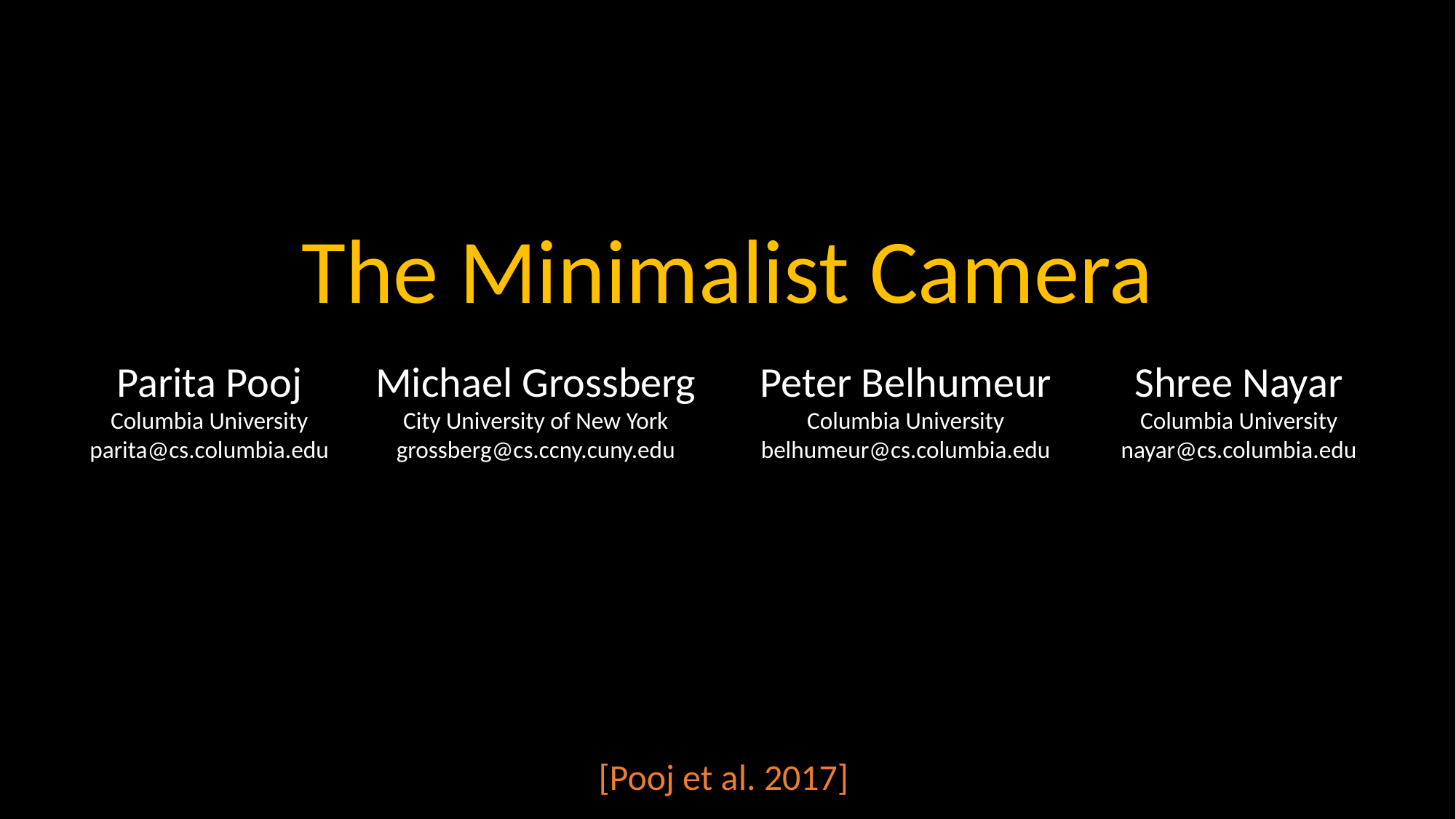

# The Minimalist Camera
Parita Pooj
Columbia University
parita@cs.columbia.edu
Michael Grossberg
City University of New York
grossberg@cs.ccny.cuny.edu
Peter Belhumeur
Columbia University
belhumeur@cs.columbia.edu
Shree Nayar
Columbia University
nayar@cs.columbia.edu
[Pooj et al. 2017]